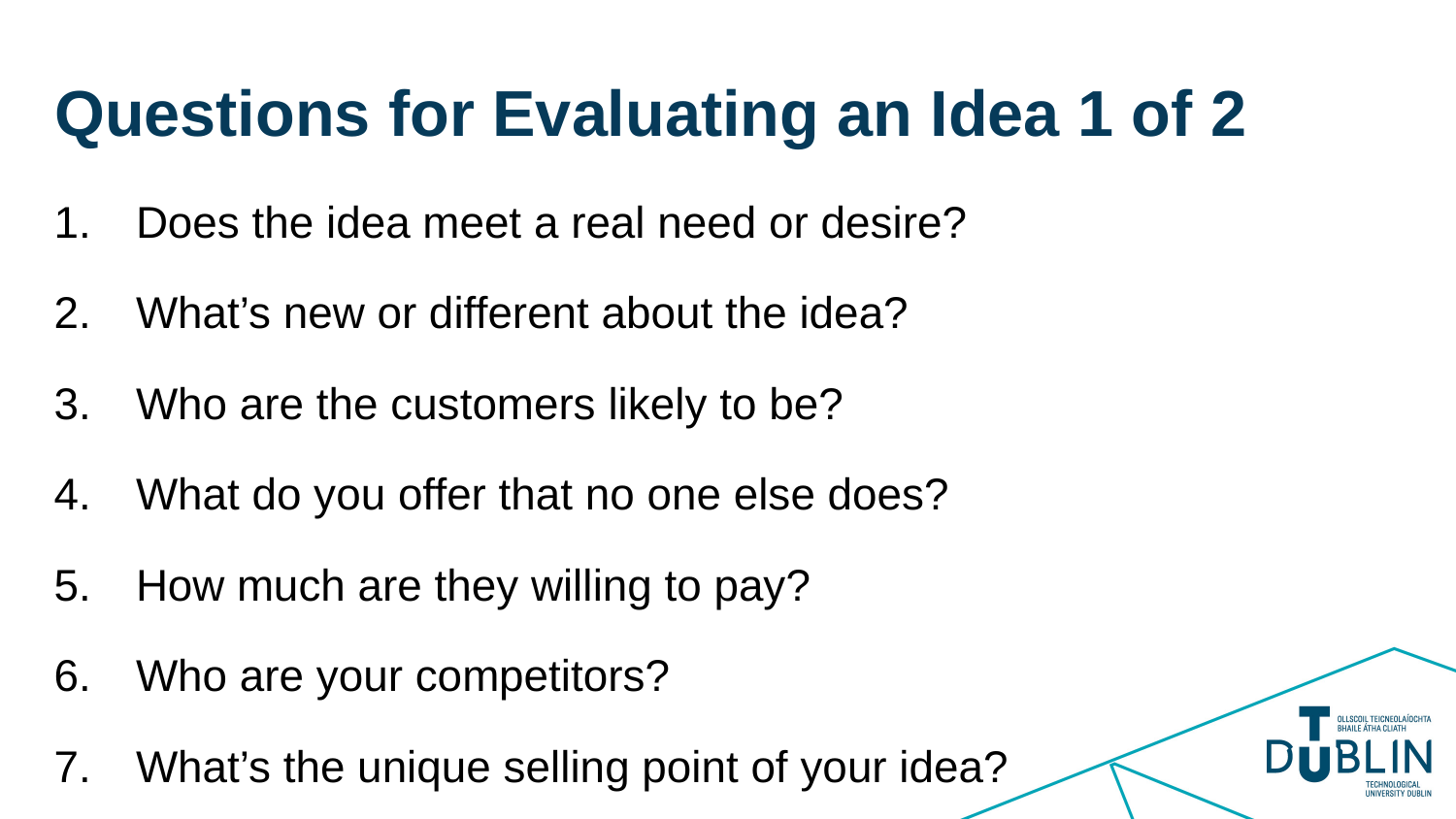

# Questions for Evaluating an Idea 1 of 2
Does the idea meet a real need or desire?
What’s new or different about the idea?
Who are the customers likely to be?
What do you offer that no one else does?
How much are they willing to pay?
Who are your competitors?
What’s the unique selling point of your idea?